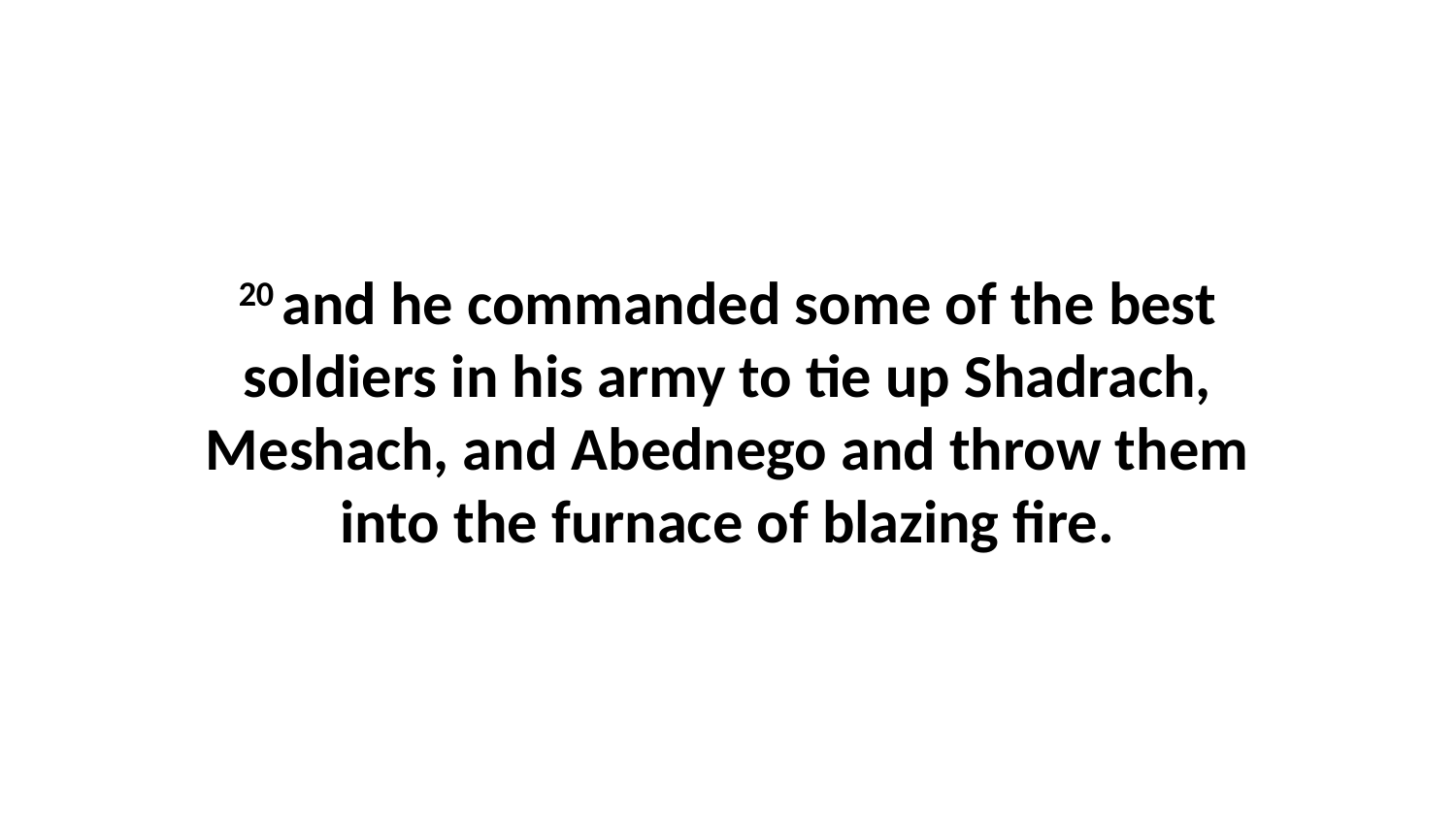

20 and he commanded some of the best soldiers in his army to tie up Shadrach, Meshach, and Abednego and throw them into the furnace of blazing fire.